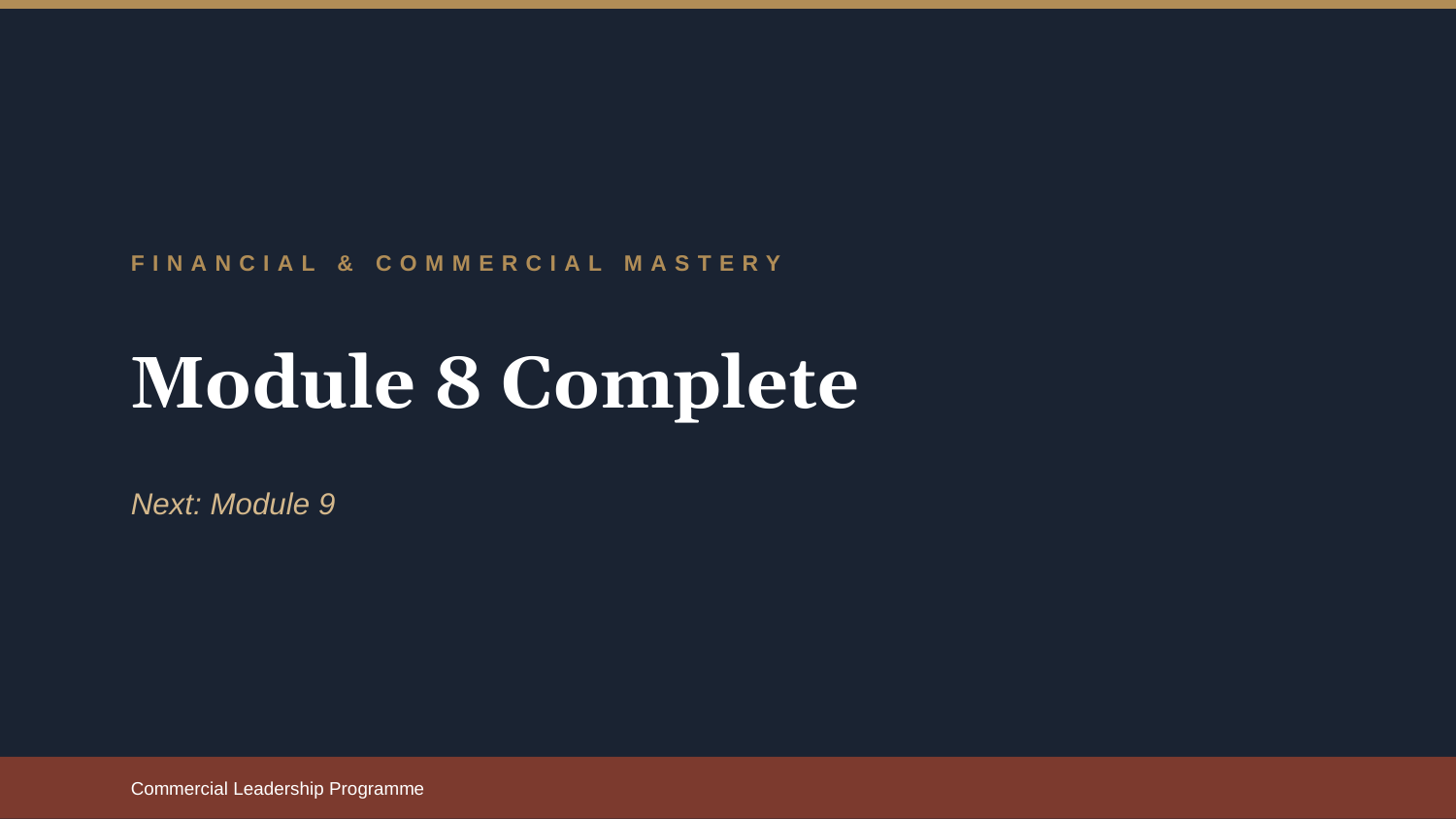

FINANCIAL & COMMERCIAL MASTERY
Module 8 Complete
Next: Module 9

Commercial Leadership Programme